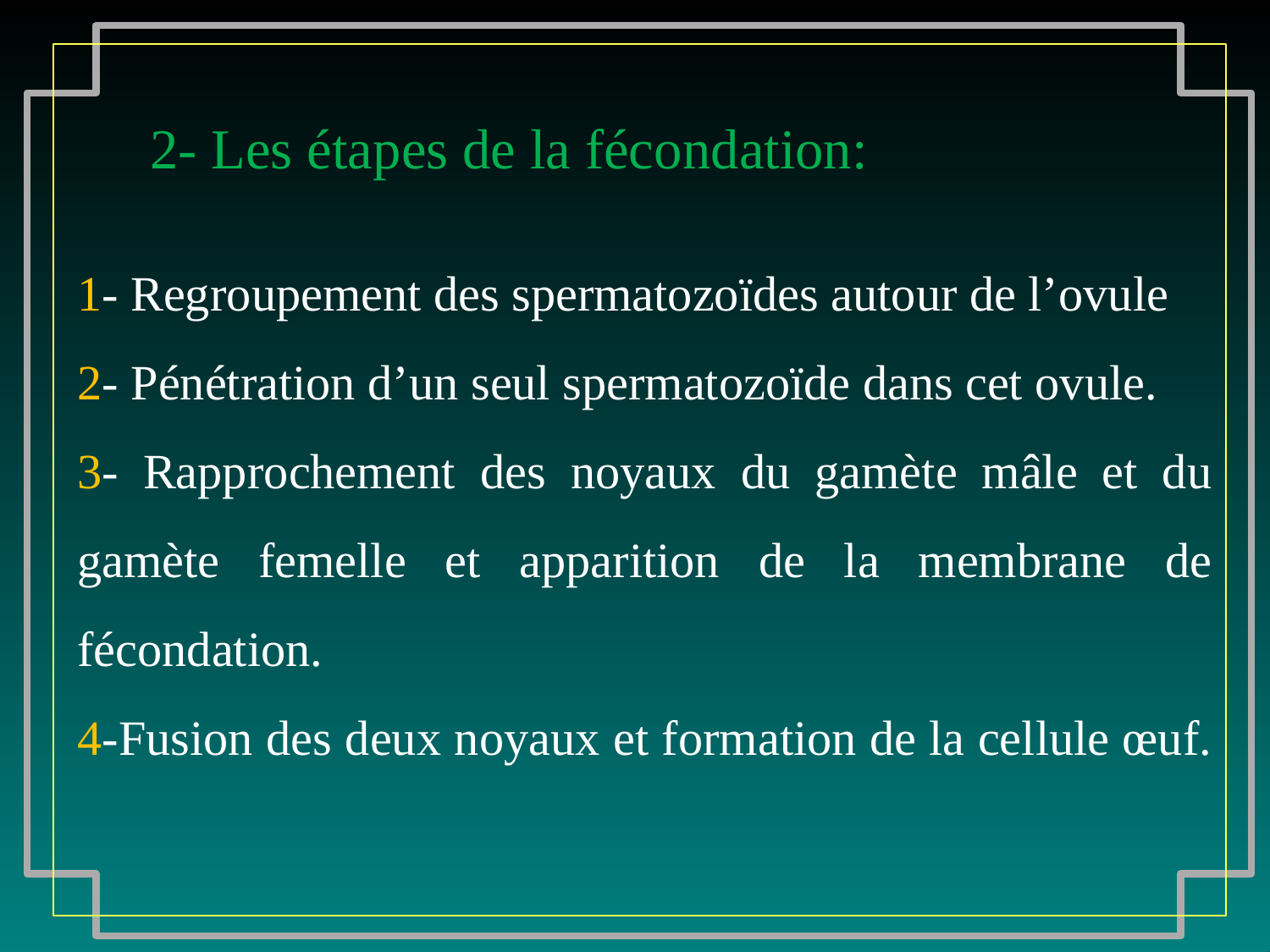

2- Les étapes de la fécondation:
1- Regroupement des spermatozoïdes autour de l’ovule
2- Pénétration d’un seul spermatozoïde dans cet ovule.
3- Rapprochement des noyaux du gamète mâle et du gamète femelle et apparition de la membrane de fécondation.
4-Fusion des deux noyaux et formation de la cellule œuf.